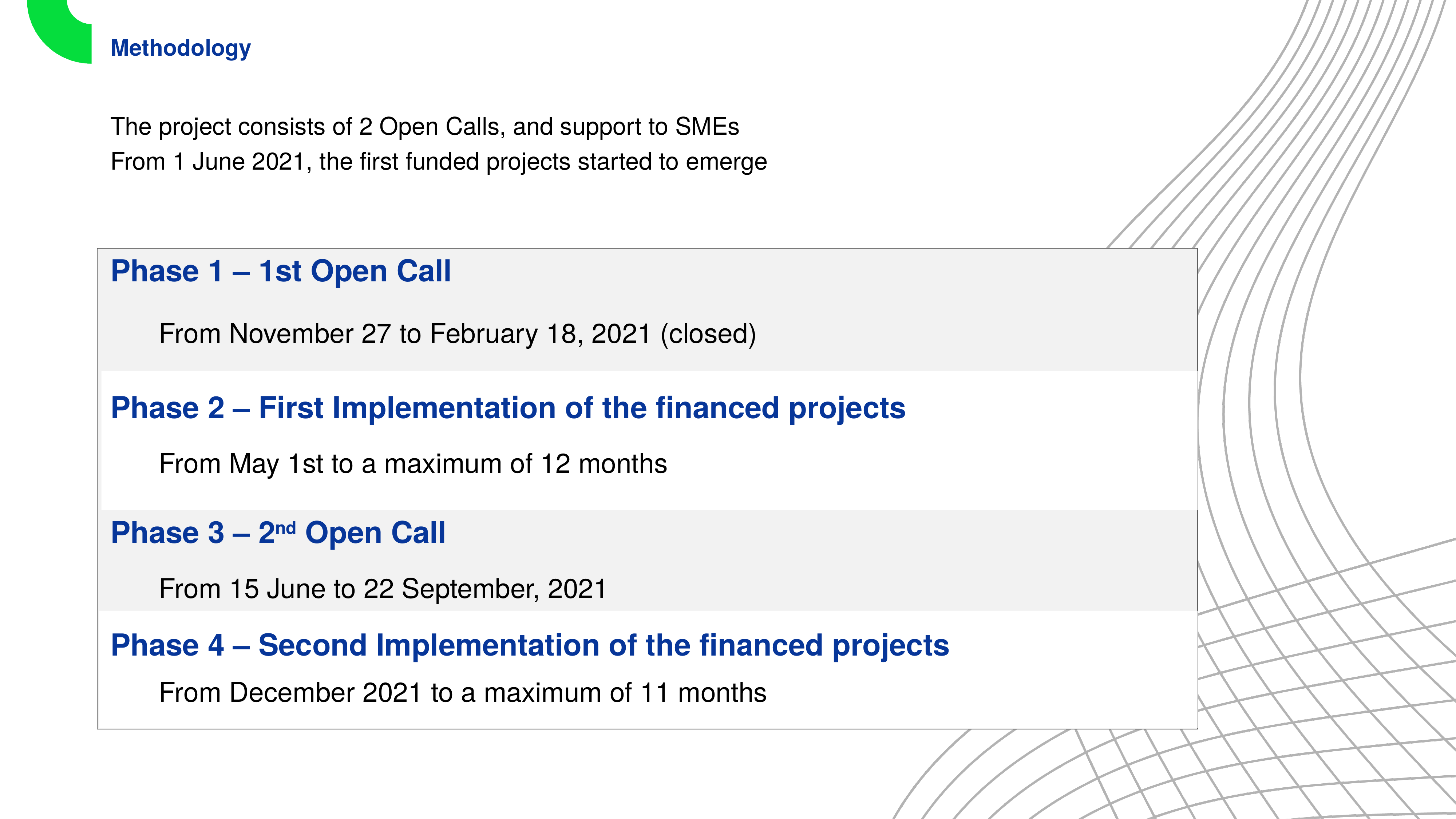

Methodology
The project consists of 2 Open Calls, and support to SMEs
From 1 June 2021, the first funded projects started to emerge

Phase 1 – 1st Open Call
From November 27 to February 18, 2021 (closed)

Phase 2 – First Implementation of the financed projects
From May 1st to a maximum of 12 months
Phase 3 – 2nd Open Call
From 15 June to 22 September, 2021

Phase 4 – Second Implementation of the financed projects
From December 2021 to a maximum of 11 months